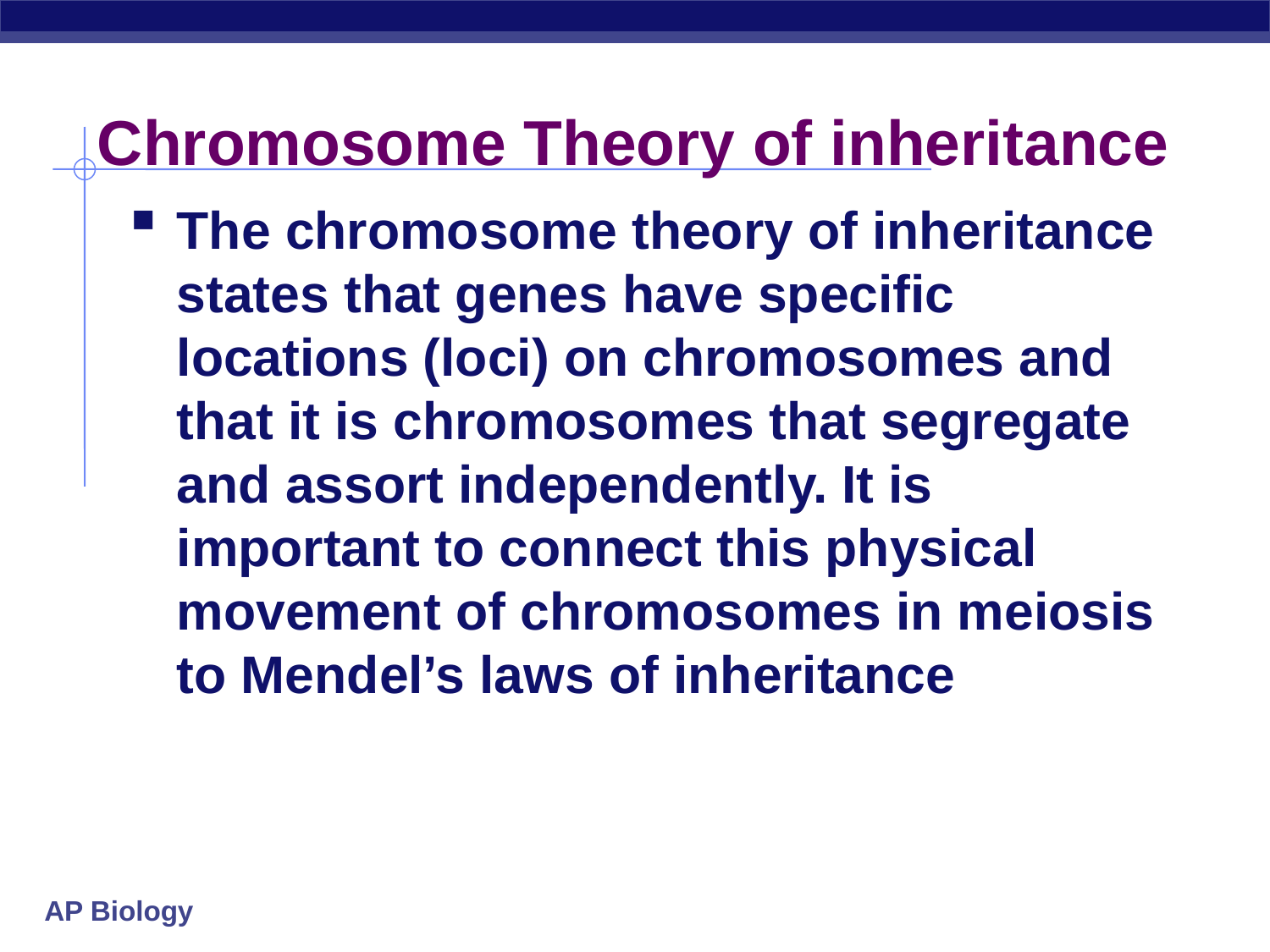

# Chromosome Theory of inheritance
The chromosome theory of inheritance states that genes have specific locations (loci) on chromosomes and that it is chromosomes that segregate and assort independently. It is important to connect this physical movement of chromosomes in meiosis to Mendel’s laws of inheritance